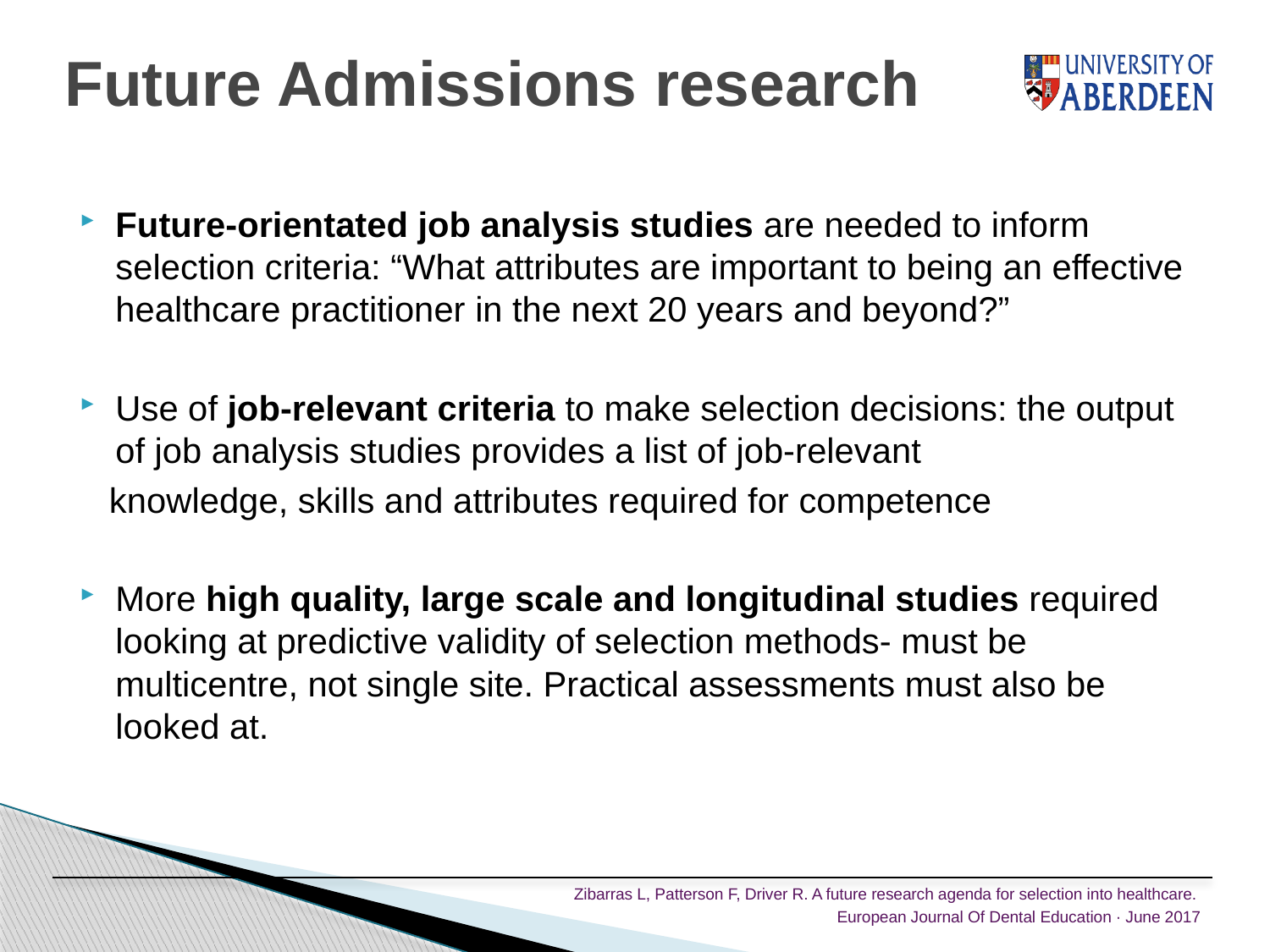

# Future Admissions research
Future-orientated job analysis studies are needed to inform selection criteria: “What attributes are important to being an effective healthcare practitioner in the next 20 years and beyond?”

Use of job-relevant criteria to make selection decisions: the output of job analysis studies provides a list of job-relevant
   knowledge, skills and attributes required for competence

More high quality, large scale and longitudinal studies required looking at predictive validity of selection methods- must be multicentre, not single site. Practical assessments must also be looked at.
Zibarras L, Patterson F, Driver R. A future research agenda for selection into healthcare.
European Journal Of Dental Education · June 2017